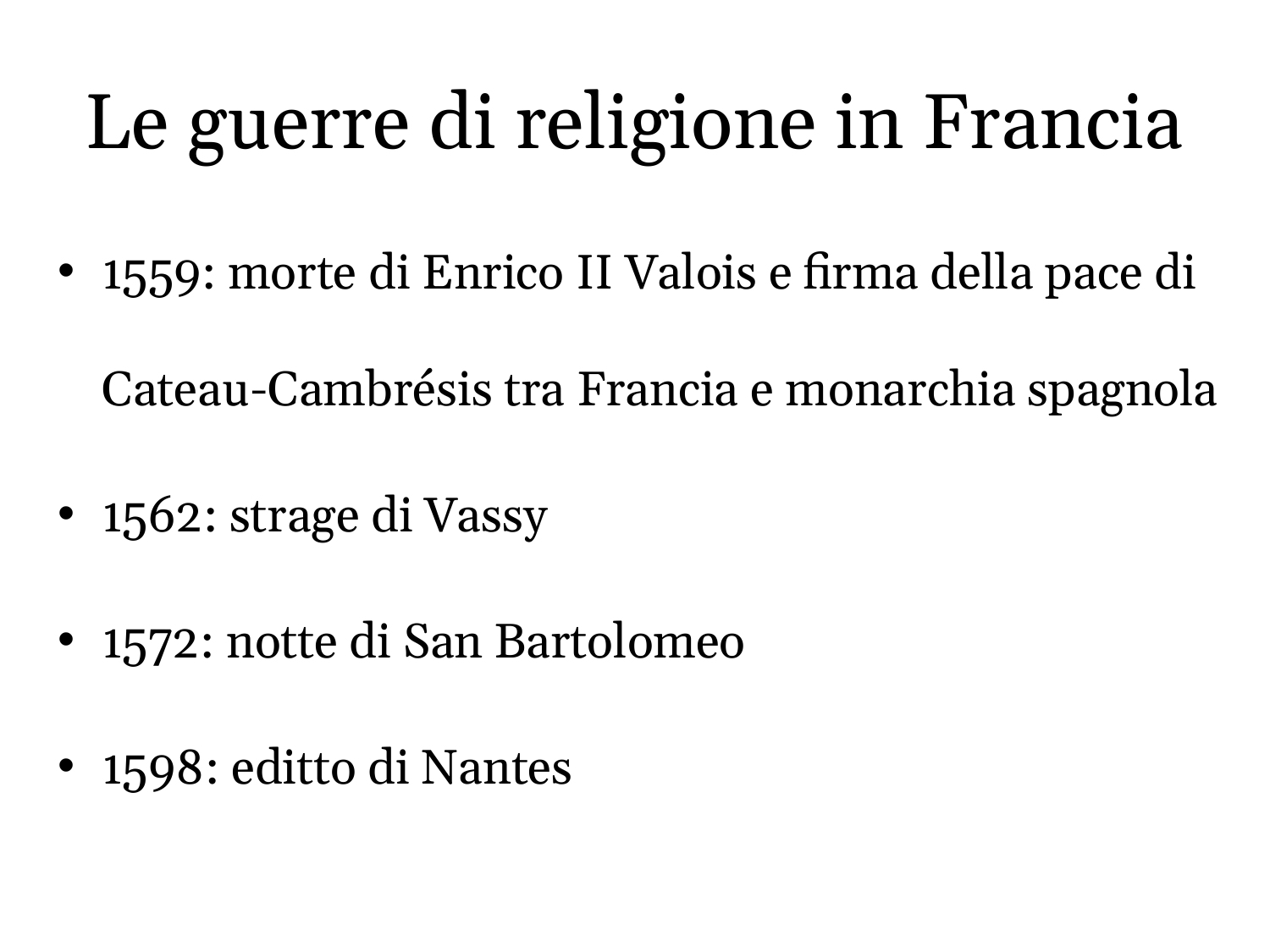

# Le guerre di religione in Francia
1559: morte di Enrico II Valois e firma della pace di Cateau-Cambrésis tra Francia e monarchia spagnola
1562: strage di Vassy
1572: notte di San Bartolomeo
1598: editto di Nantes